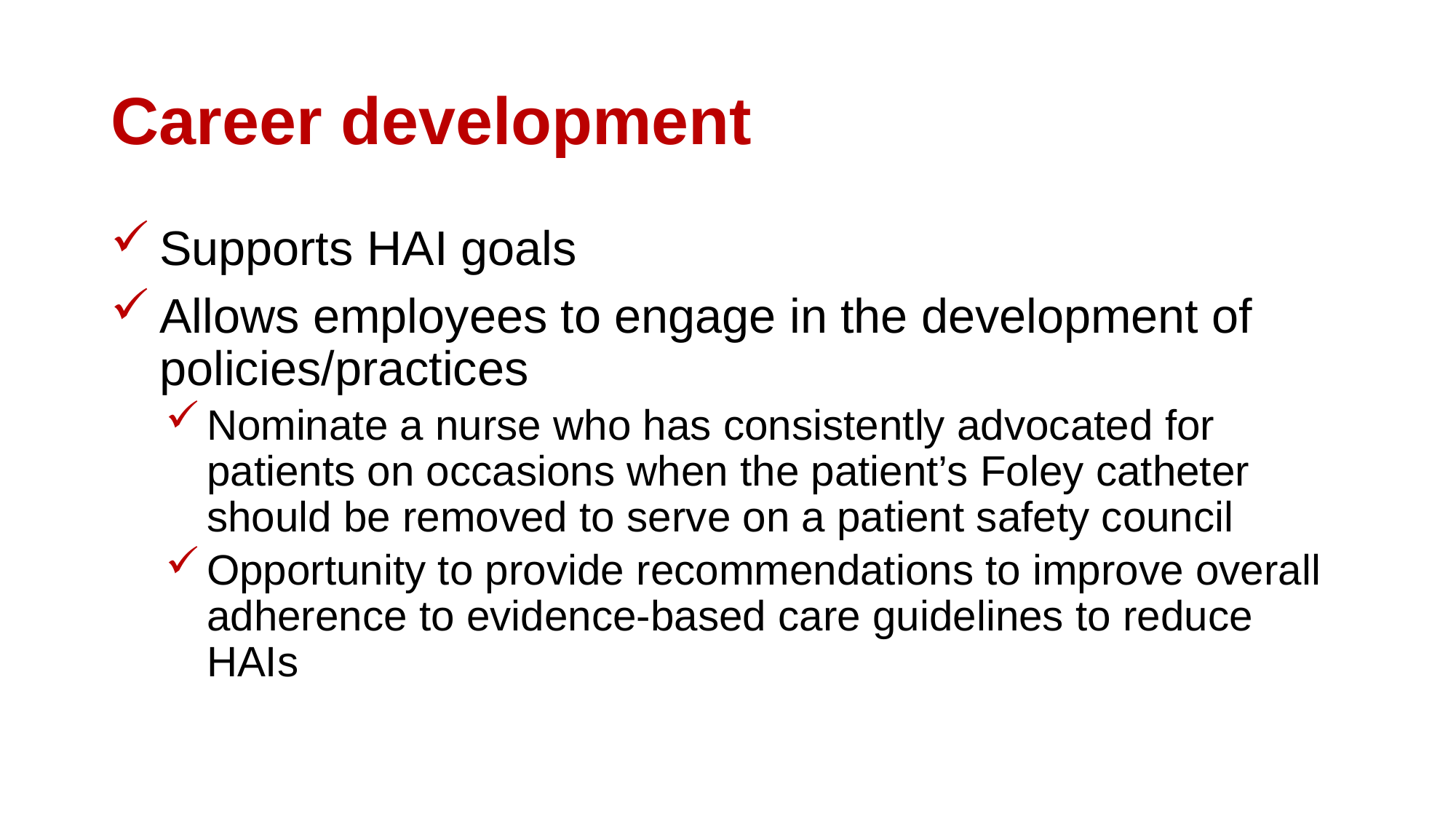

# Career development
Supports HAI goals
Allows employees to engage in the development of policies/practices
Nominate a nurse who has consistently advocated for patients on occasions when the patient’s Foley catheter should be removed to serve on a patient safety council
Opportunity to provide recommendations to improve overall adherence to evidence-based care guidelines to reduce HAIs